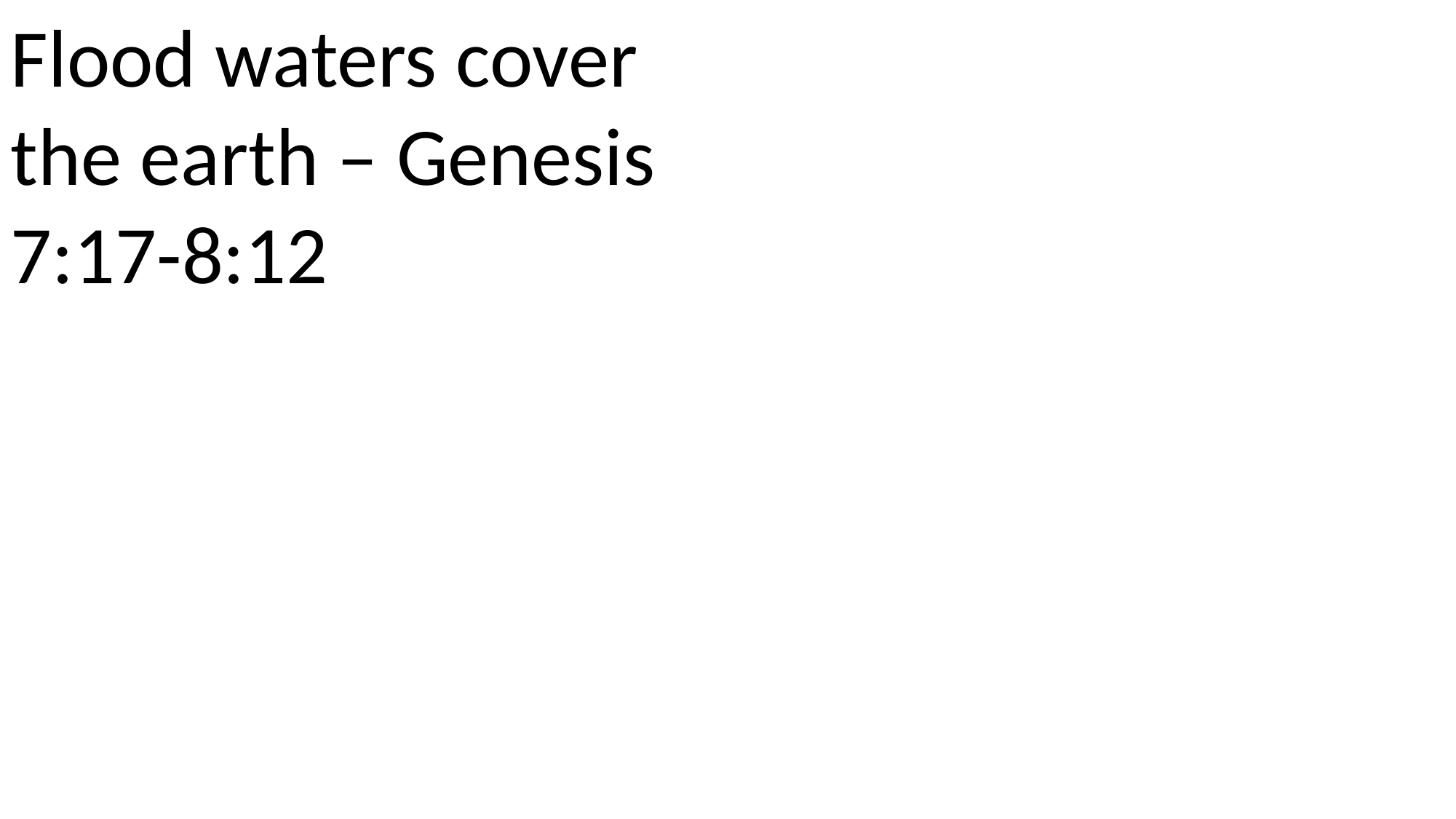

Flood waters cover the earth – Genesis 7:17-8:12